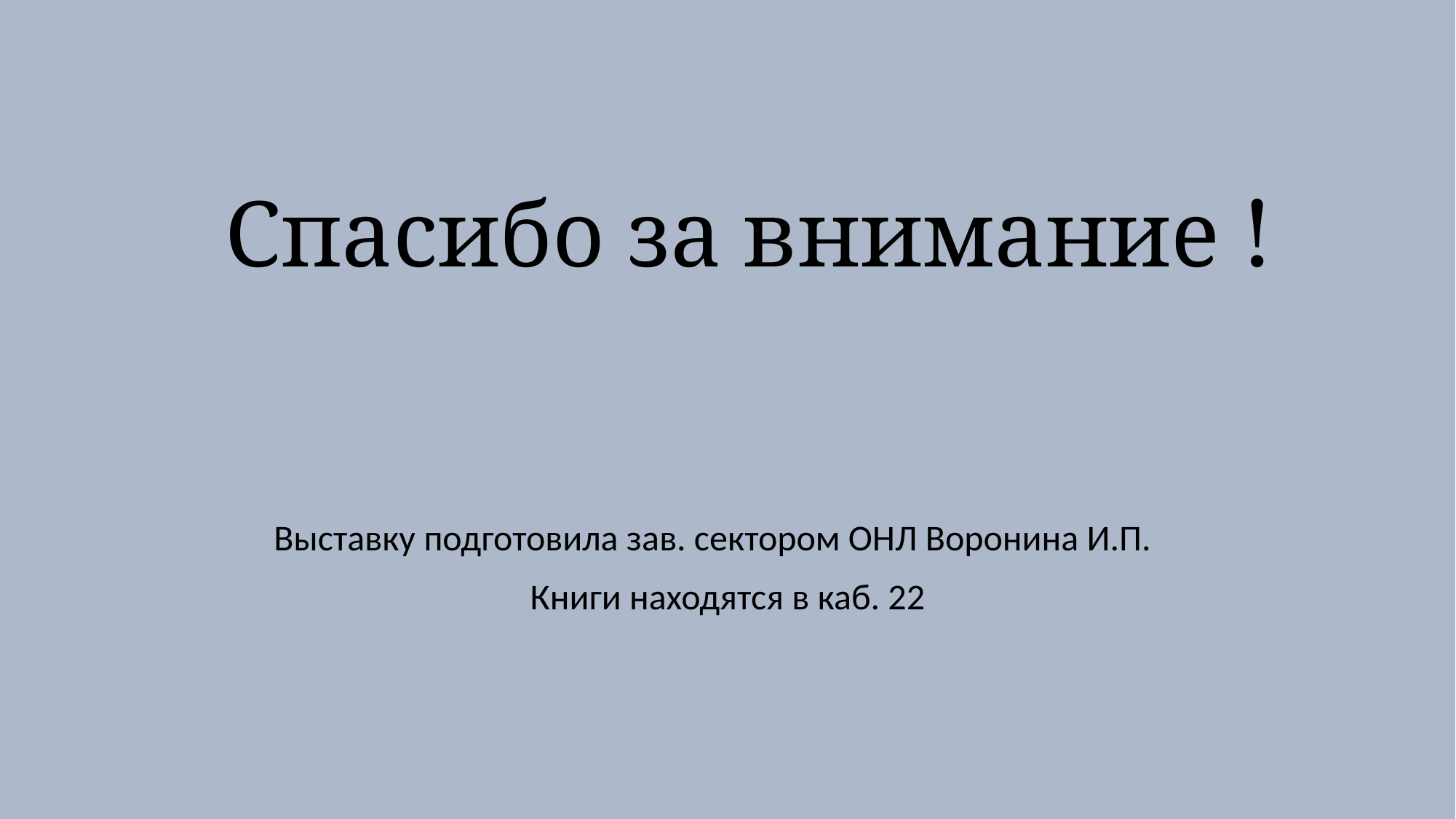

Спасибо за внимание !
# Выставку подготовила зав. сектором ОНЛ Воронина И.П.

Книги находятся в каб. 22